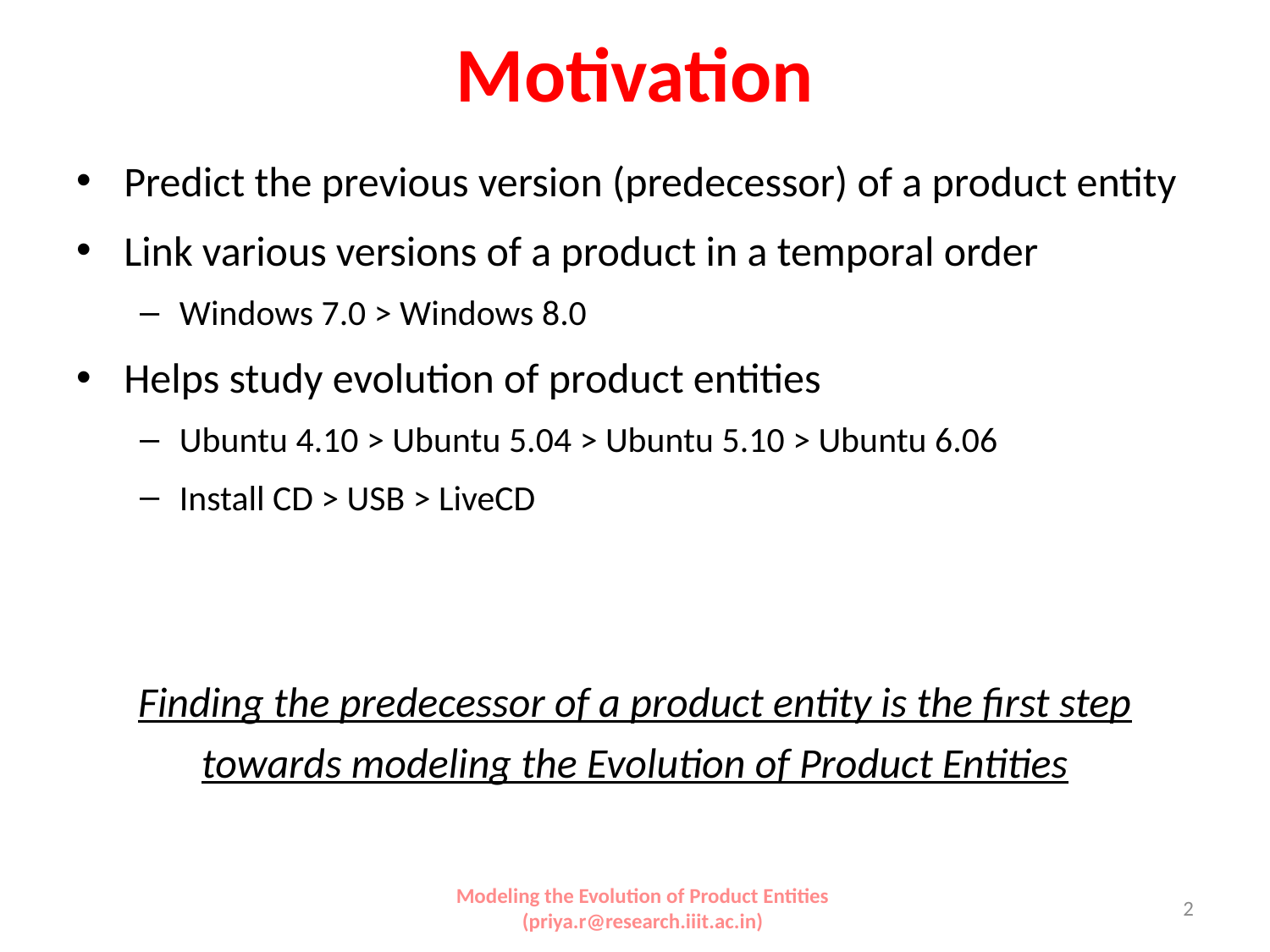

# Motivation
Predict the previous version (predecessor) of a product entity
Link various versions of a product in a temporal order
Windows 7.0 > Windows 8.0
Helps study evolution of product entities
Ubuntu 4.10 > Ubuntu 5.04 > Ubuntu 5.10 > Ubuntu 6.06
Install CD > USB > LiveCD

Finding the predecessor of a product entity is the first step towards modeling the Evolution of Product Entities

Modeling the Evolution of Product Entities (priya.r@research.iiit.ac.in)
2